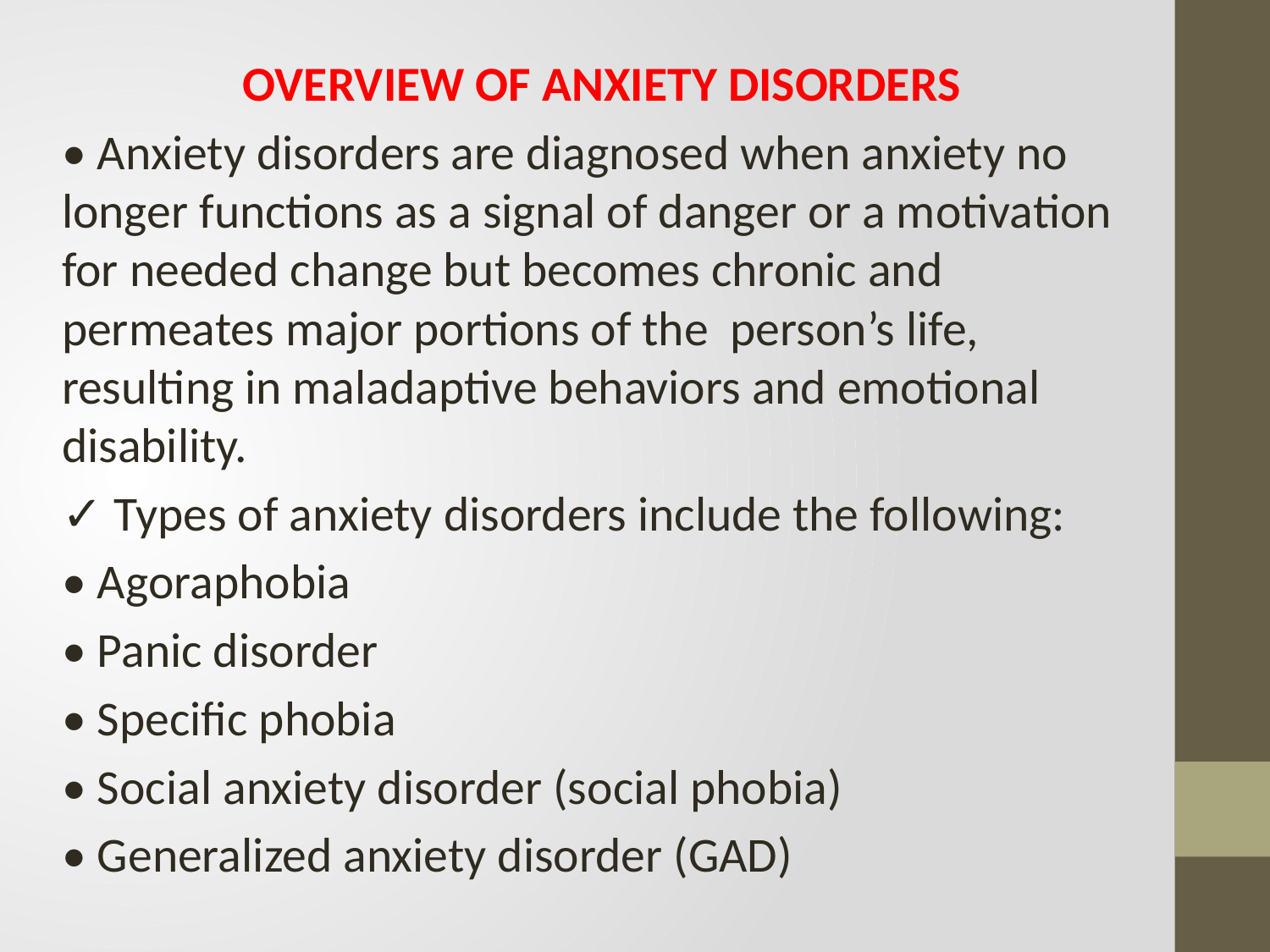

OVERVIEW OF ANXIETY DISORDERS
• Anxiety disorders are diagnosed when anxiety no longer functions as a signal of danger or a motivation for needed change but becomes chronic and permeates major portions of the  person’s life, resulting in maladaptive behaviors and emotional disability.
✓ Types of anxiety disorders include the following:
• Agoraphobia
• Panic disorder
• Specific phobia
• Social anxiety disorder (social phobia)
• Generalized anxiety disorder (GAD)

#